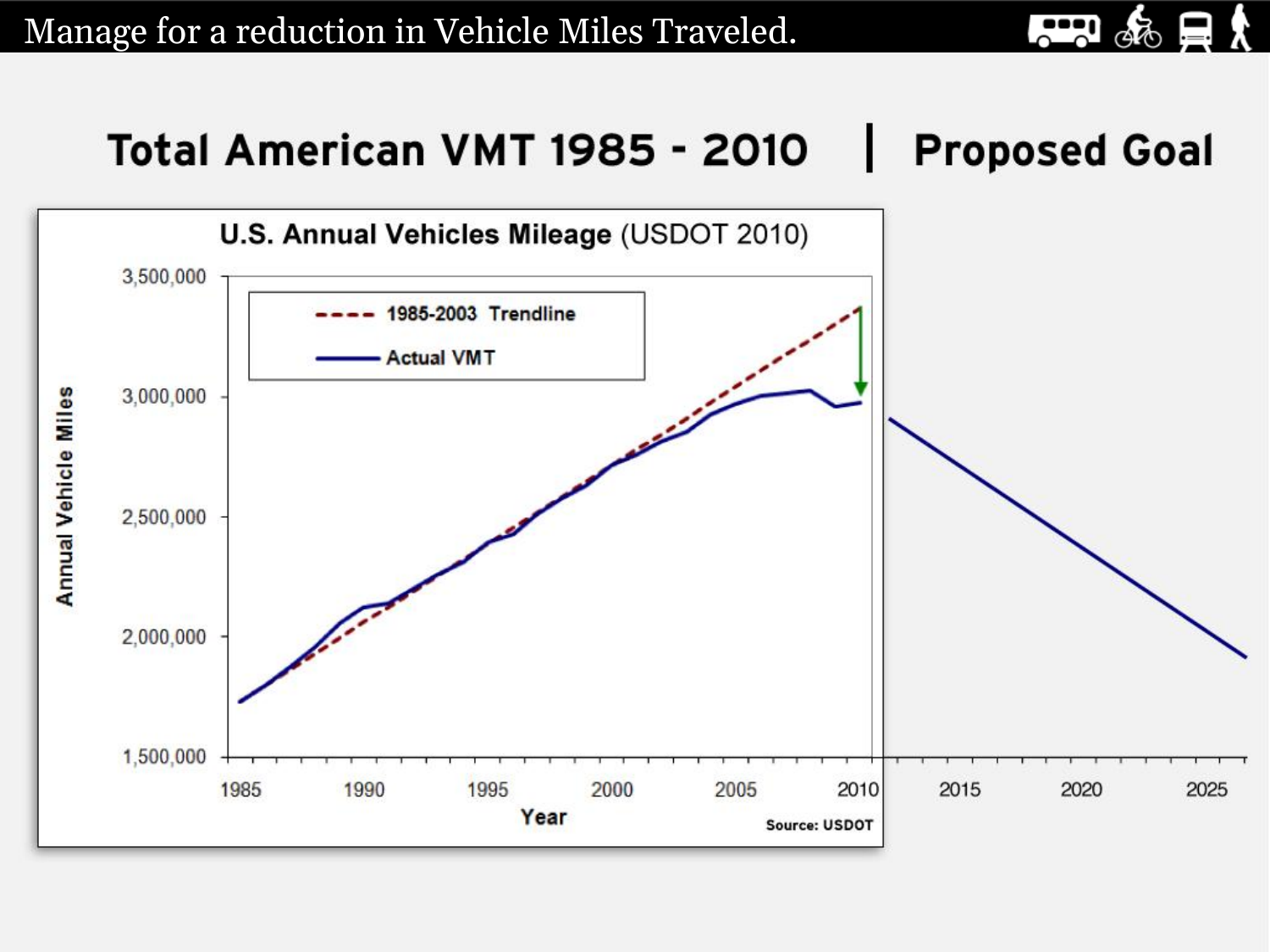

Manage for a reduction in Vehicle Miles Traveled.